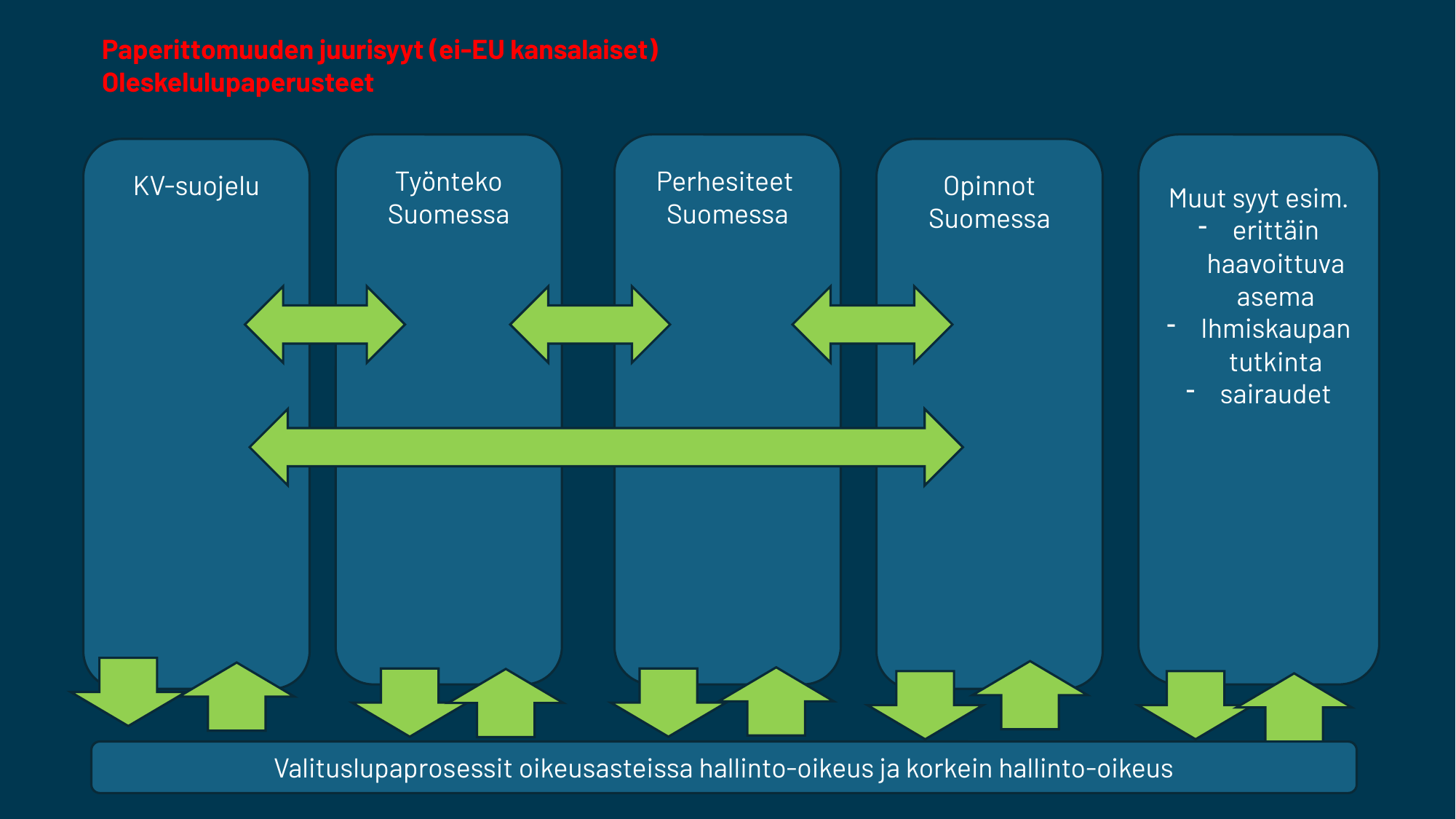

Paperittomuuden juurisyyt (ei-EU kansalaiset)
Oleskelulupaperusteet

Muut syyt esim.
erittäin haavoittuva asema
Ihmiskaupan tutkinta
sairaudet

Perhesiteet
Suomessa

Työnteko Suomessa

KV-suojelu

Opinnot Suomessa

Valituslupaprosessit oikeusasteissa hallinto-oikeus ja korkein hallinto-oikeus